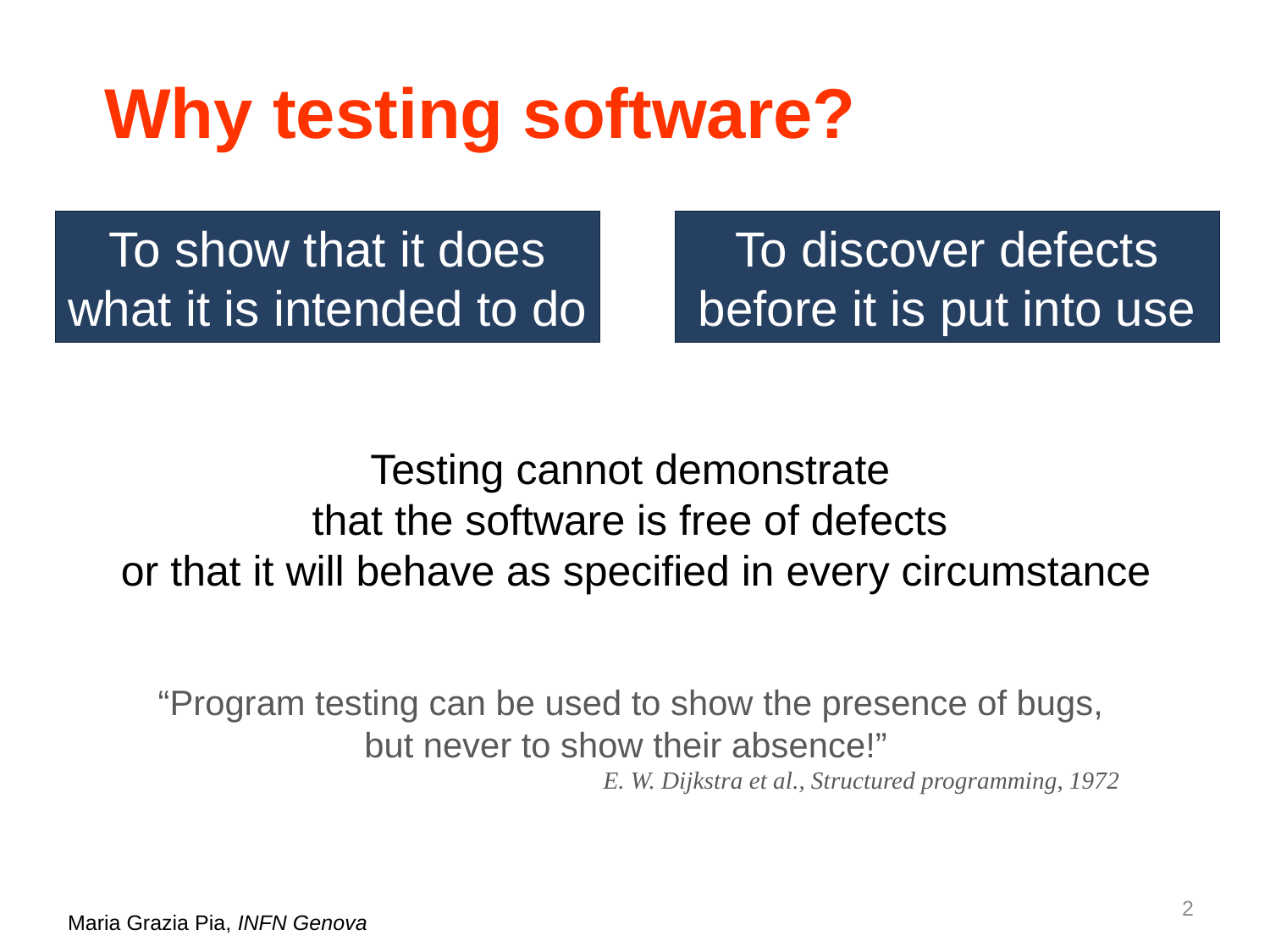

# Why testing software?
To show that it does what it is intended to do
To discover defects before it is put into use
Testing cannot demonstrate
that the software is free of defects
or that it will behave as specified in every circumstance
“Program testing can be used to show the presence of bugs, but never to show their absence!”
E. W. Dijkstra et al., Structured programming, 1972
2